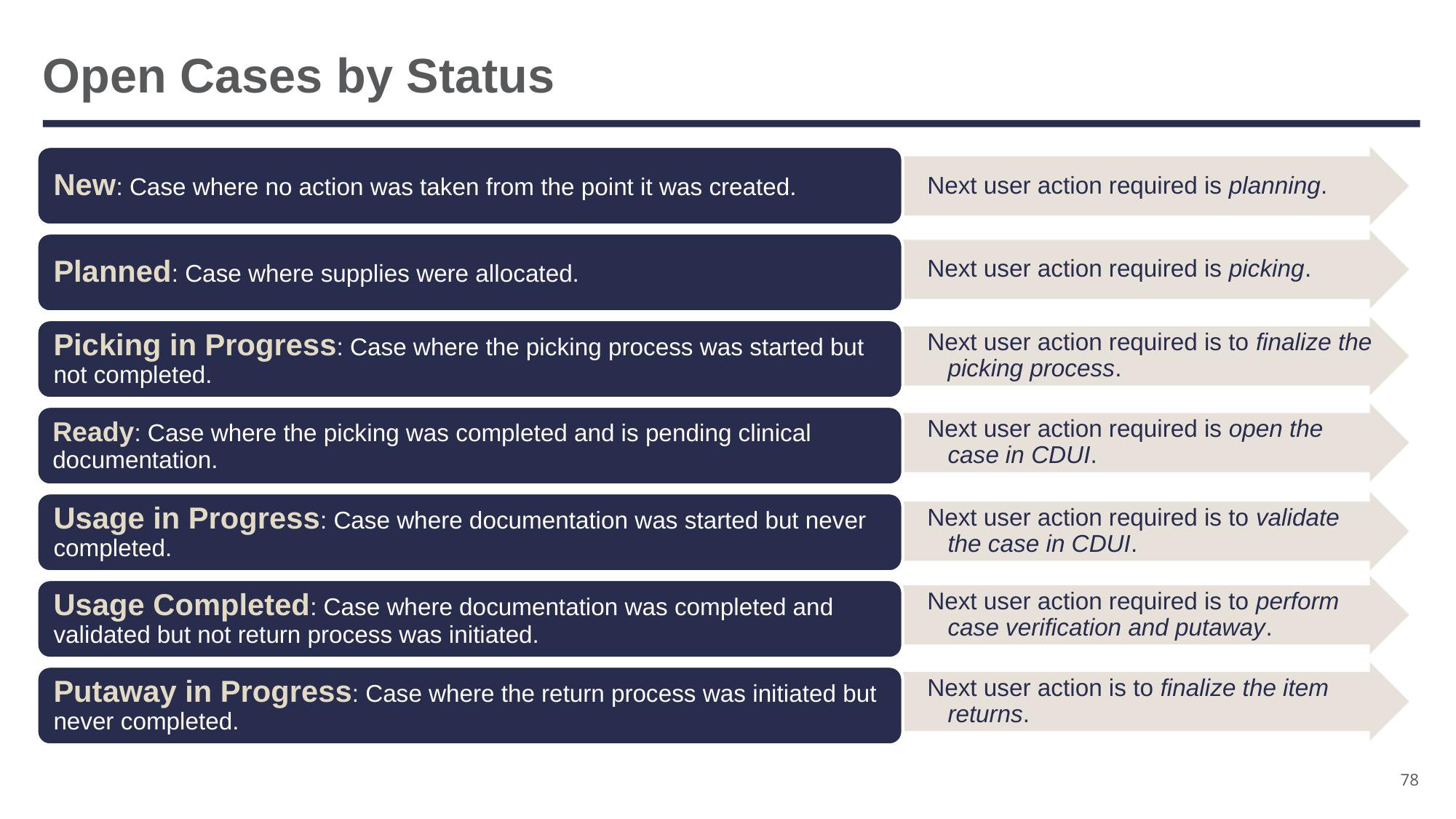

# Open Cases by Status
Next user action required is planning.
New: Case where no action was taken from the point it was created.
Next user action required is picking.
Planned: Case where supplies were allocated.
Next user action required is to finalize the picking process.
Picking in Progress: Case where the picking process was started but not completed.
Next user action required is open the case in CDUI.
Ready: Case where the picking was completed and is pending clinical documentation.
Next user action required is to validate the case in CDUI.
Usage in Progress: Case where documentation was started but never completed.
Next user action required is to perform case verification and putaway.
Usage Completed: Case where documentation was completed and validated but not return process was initiated.
Next user action is to finalize the item returns.
Putaway in Progress: Case where the return process was initiated but never completed.
78